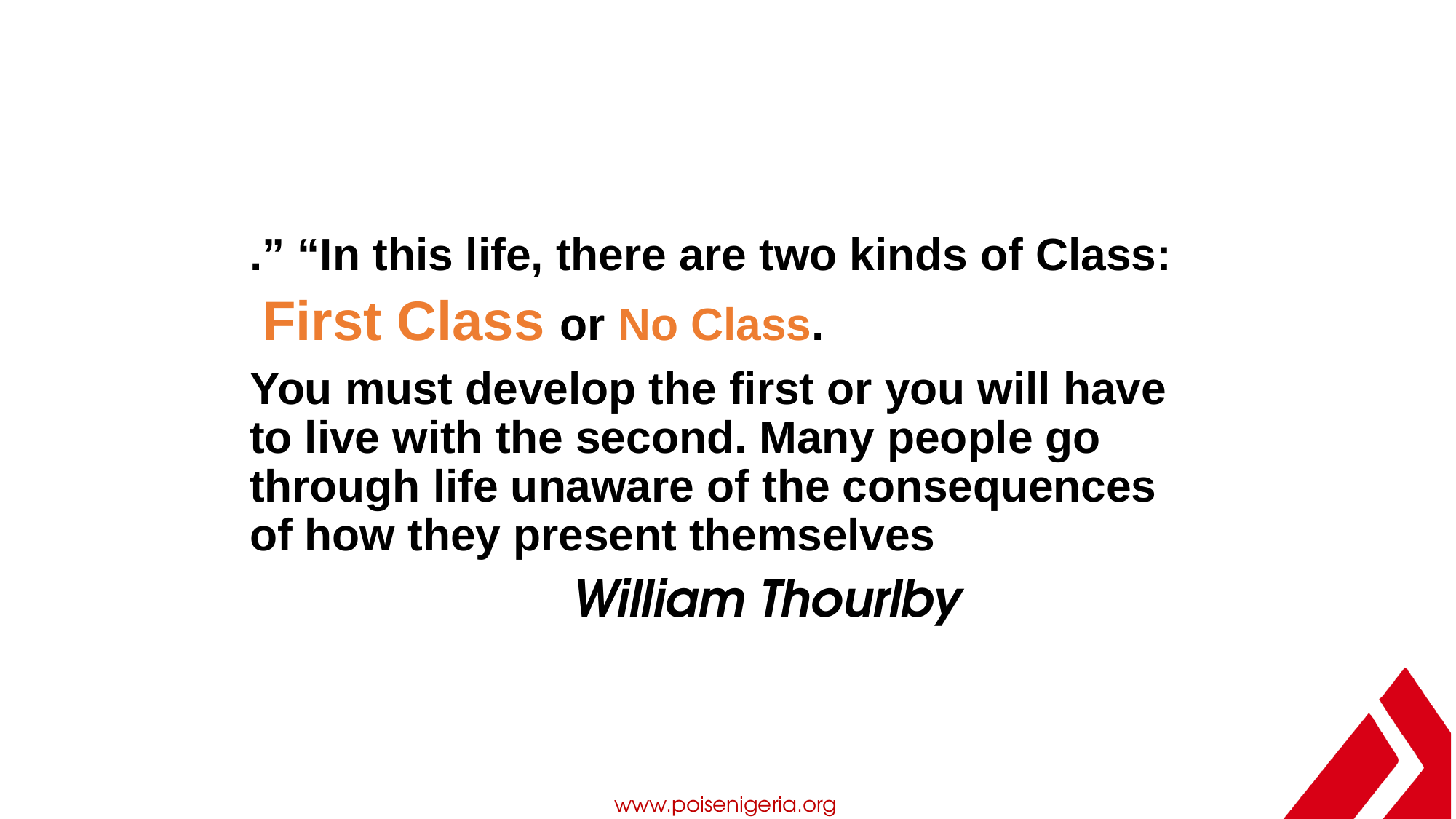

.” “In this life, there are two kinds of Class:
	 First Class or No Class.
  You must develop the first or you will have to live with the second. Many people go through life unaware of the consequences of how they present themselves
William Thourlby